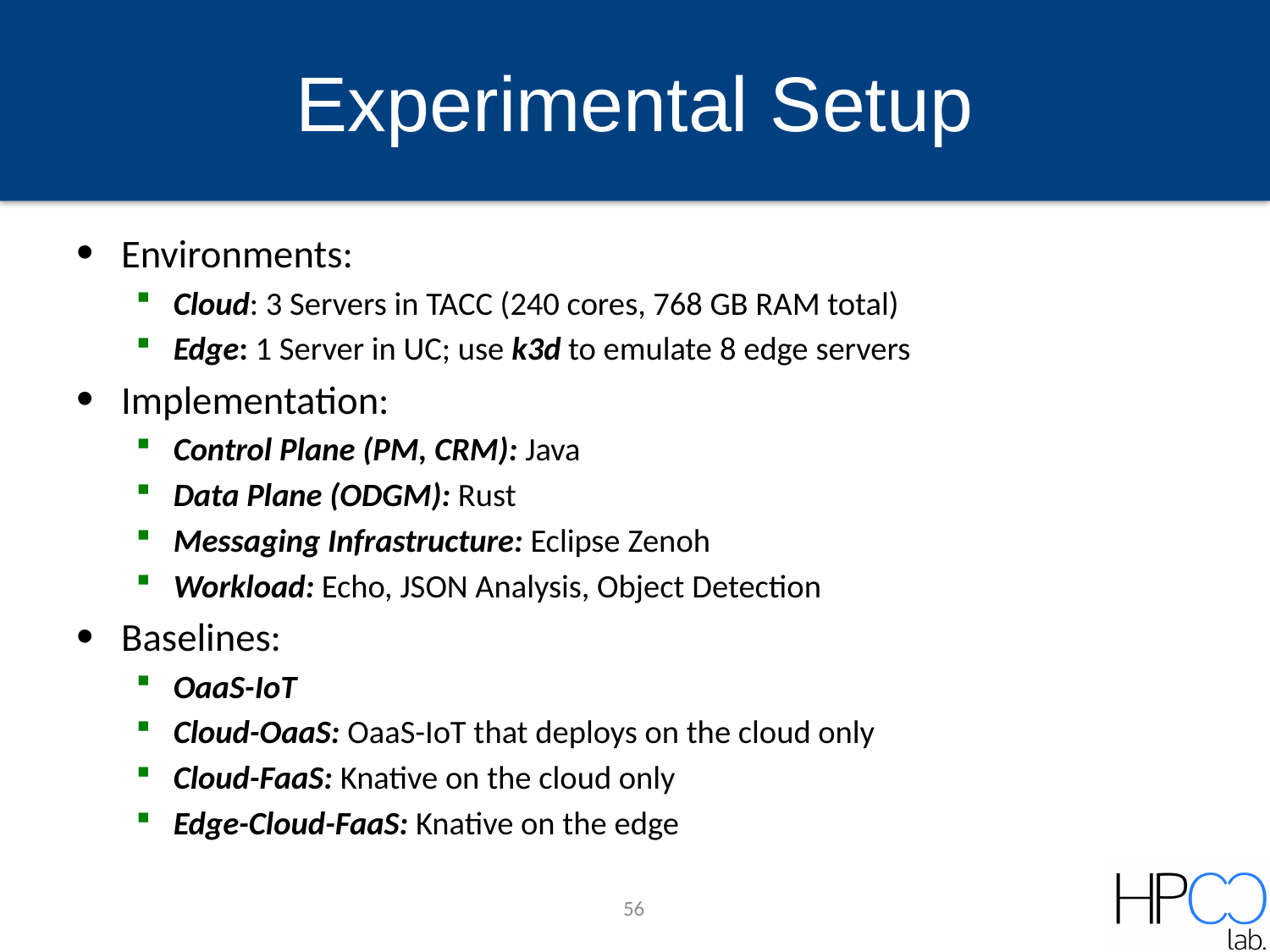

# Experimental Setup
Environments:
Cloud: 3 Servers in TACC (240 cores, 768 GB RAM total)
Edge: 1 Server in UC; use k3d to emulate 8 edge servers
Implementation:
Control Plane (PM, CRM): Java
Data Plane (ODGM): Rust
Messaging Infrastructure: Eclipse Zenoh
Workload: Echo, JSON Analysis, Object Detection
Baselines:
OaaS-IoT
Cloud-OaaS: OaaS-IoT that deploys on the cloud only
Cloud-FaaS: Knative on the cloud only
Edge-Cloud-FaaS: Knative on the edge
56